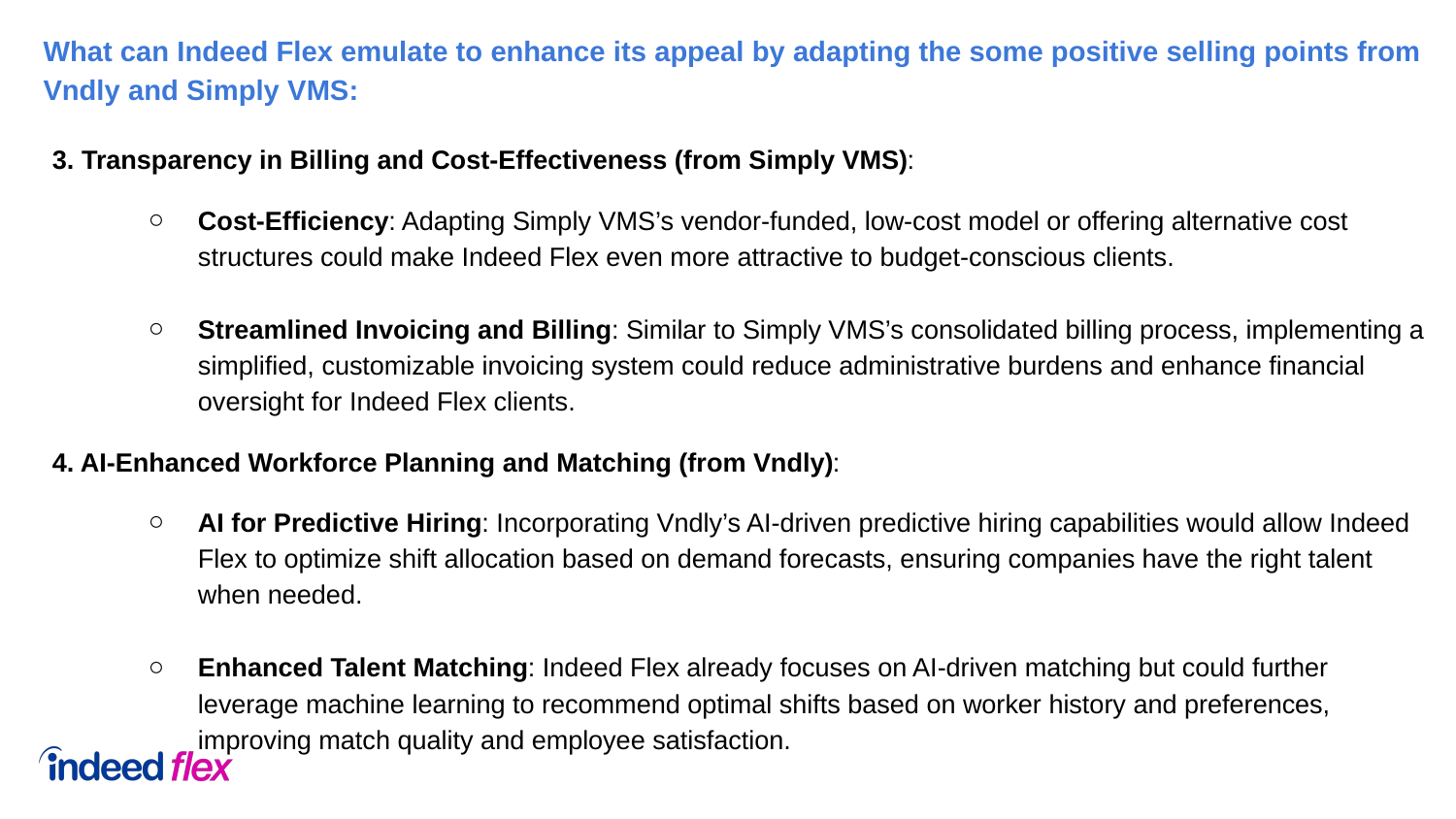

What can Indeed Flex emulate to enhance its appeal by adapting the some positive selling points from Vndly and Simply VMS:
3. Transparency in Billing and Cost-Effectiveness (from Simply VMS):
Cost-Efficiency: Adapting Simply VMS’s vendor-funded, low-cost model or offering alternative cost structures could make Indeed Flex even more attractive to budget-conscious clients.
Streamlined Invoicing and Billing: Similar to Simply VMS’s consolidated billing process, implementing a simplified, customizable invoicing system could reduce administrative burdens and enhance financial oversight for Indeed Flex clients.
4. AI-Enhanced Workforce Planning and Matching (from Vndly):
AI for Predictive Hiring: Incorporating Vndly’s AI-driven predictive hiring capabilities would allow Indeed Flex to optimize shift allocation based on demand forecasts, ensuring companies have the right talent when needed.
Enhanced Talent Matching: Indeed Flex already focuses on AI-driven matching but could further leverage machine learning to recommend optimal shifts based on worker history and preferences, improving match quality and employee satisfaction.